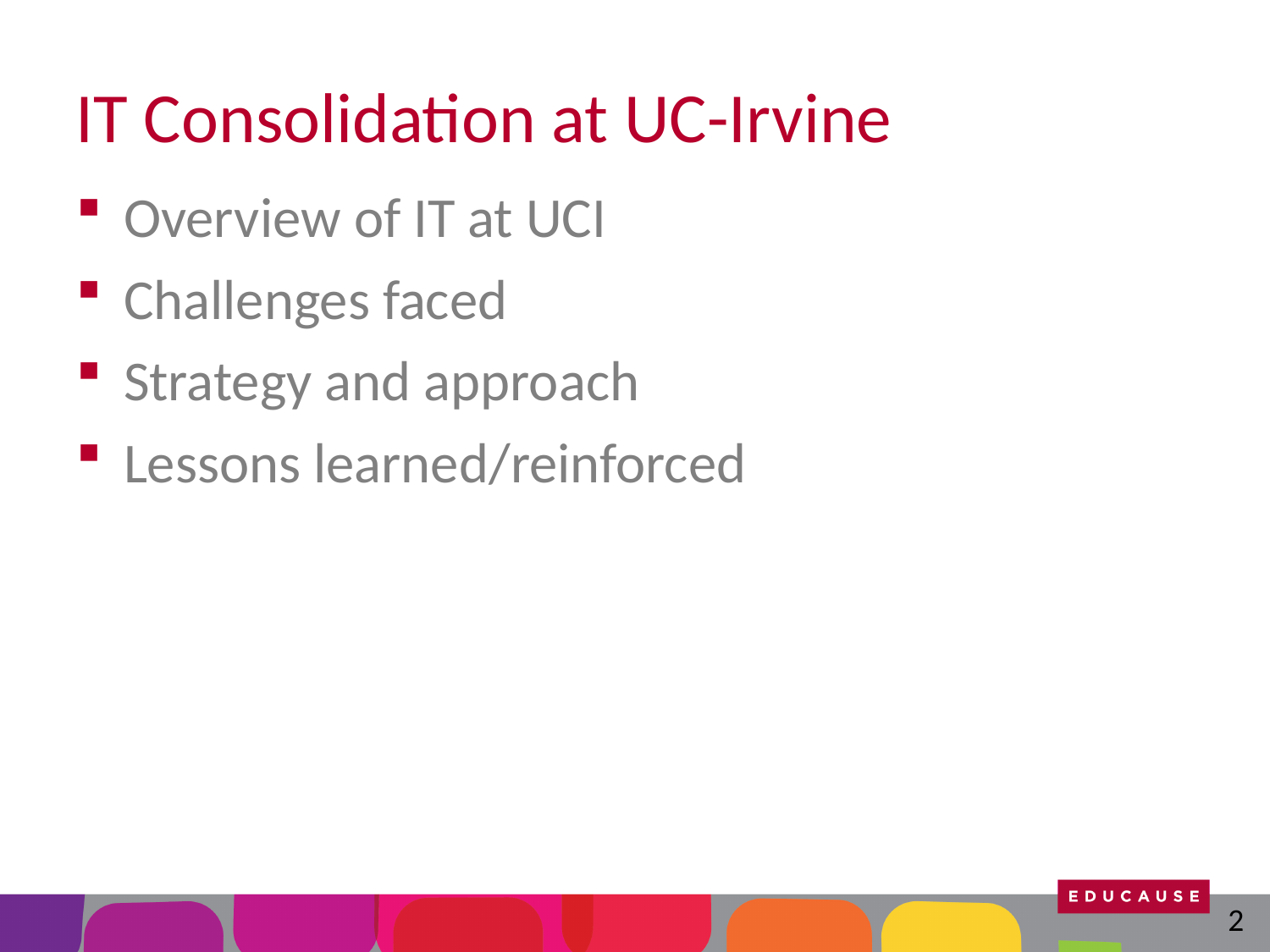

# IT Consolidation at UC-Irvine
Overview of IT at UCI
Challenges faced
Strategy and approach
Lessons learned/reinforced
2